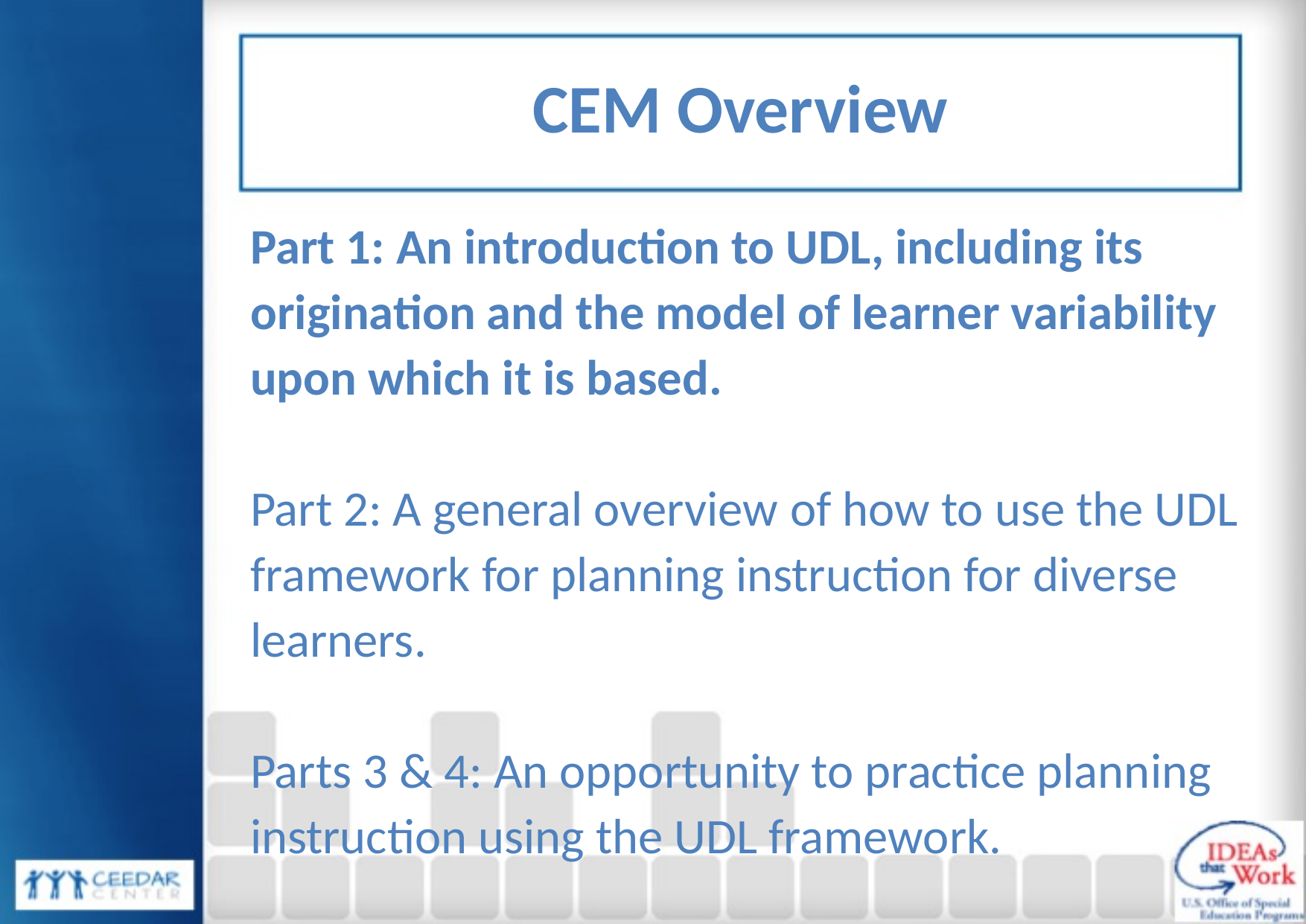

CEM Overview
Part 1: An introduction to UDL, including its origination and the model of learner variability upon which it is based.

Part 2: A general overview of how to use the UDL framework for planning instruction for diverse learners.

Parts 3 & 4: An opportunity to practice planning instruction using the UDL framework.